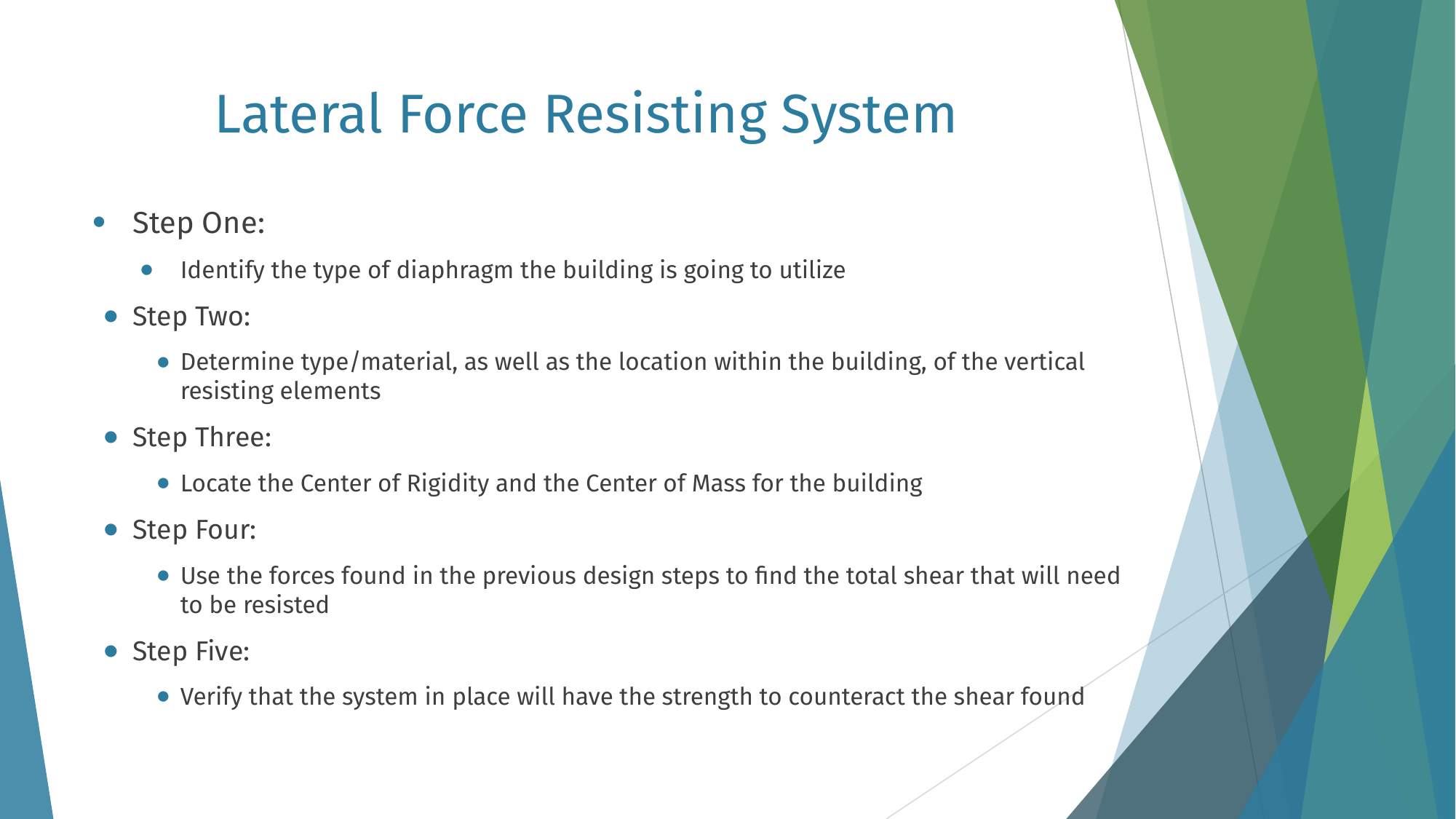

# Lateral Force Resisting System
Step One:
Identify the type of diaphragm the building is going to utilize
Step Two:
Determine type/material, as well as the location within the building, of the vertical resisting elements
Step Three:
Locate the Center of Rigidity and the Center of Mass for the building
Step Four:
Use the forces found in the previous design steps to find the total shear that will need to be resisted
Step Five:
Verify that the system in place will have the strength to counteract the shear found